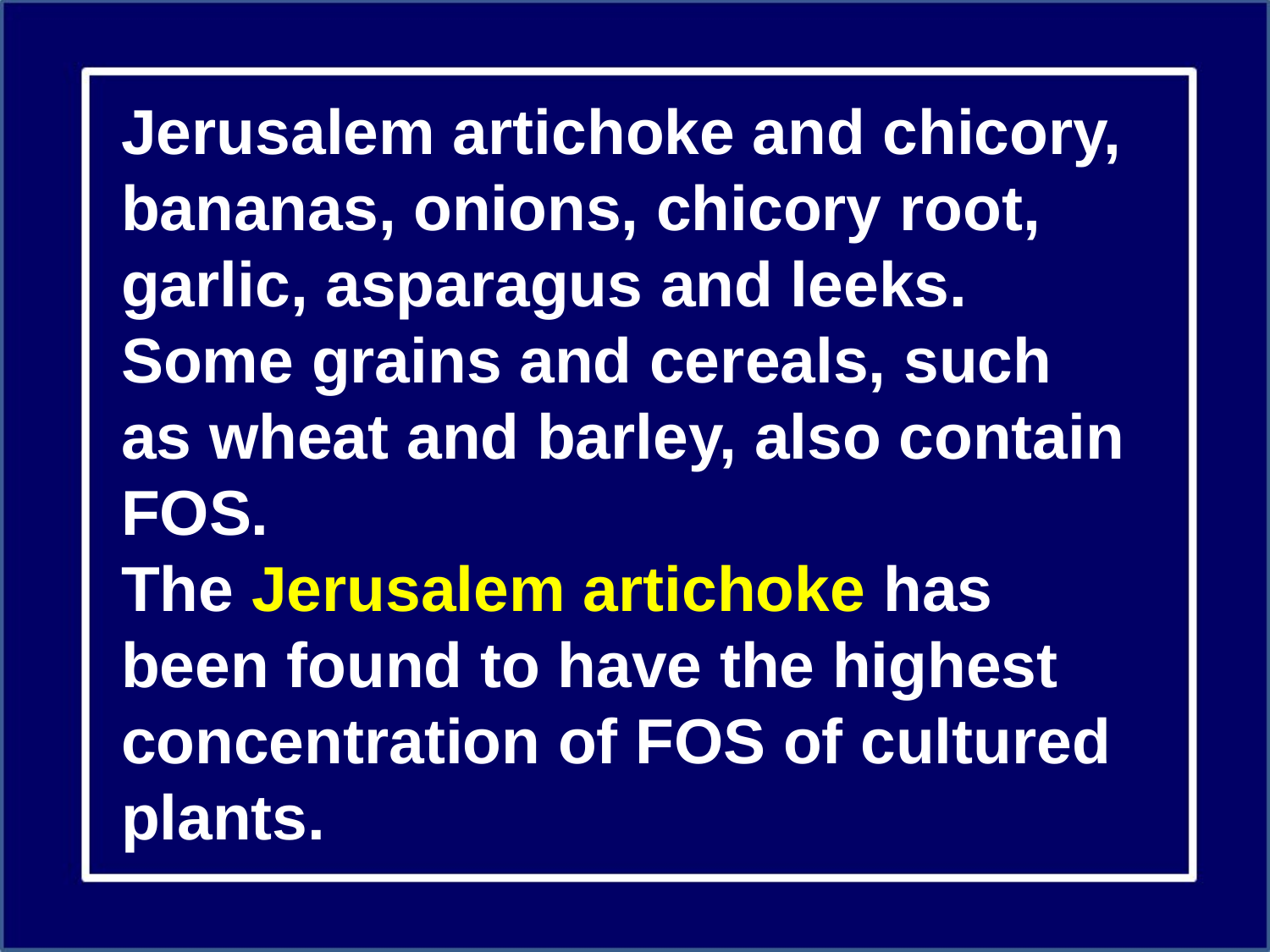

Jerusalem artichoke and chicory, bananas, onions, chicory root,    garlic, asparagus and leeks. Some grains and cereals, such as wheat and barley, also contain FOS.
The Jerusalem artichoke has been found to have the highest concentration of FOS of cultured plants.